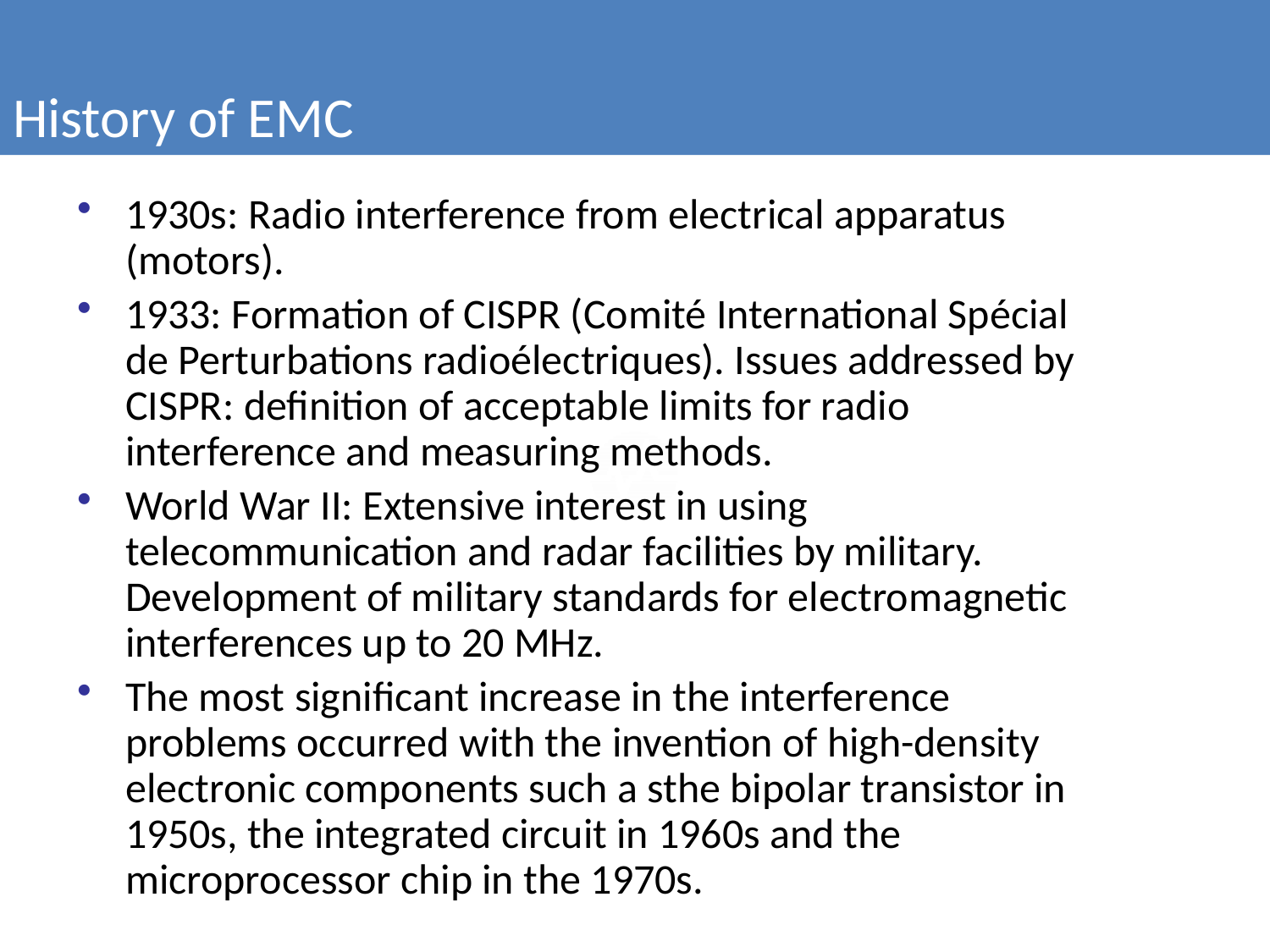

History of EMC
#
1930s: Radio interference from electrical apparatus (motors).
1933: Formation of CISPR (Comité International Spécial de Perturbations radioélectriques). Issues addressed by CISPR: definition of acceptable limits for radio interference and measuring methods.
World War II: Extensive interest in using telecommunication and radar facilities by military. Development of military standards for electromagnetic interferences up to 20 MHz.
The most significant increase in the interference problems occurred with the invention of high-density electronic components such a sthe bipolar transistor in 1950s, the integrated circuit in 1960s and the microprocessor chip in the 1970s.